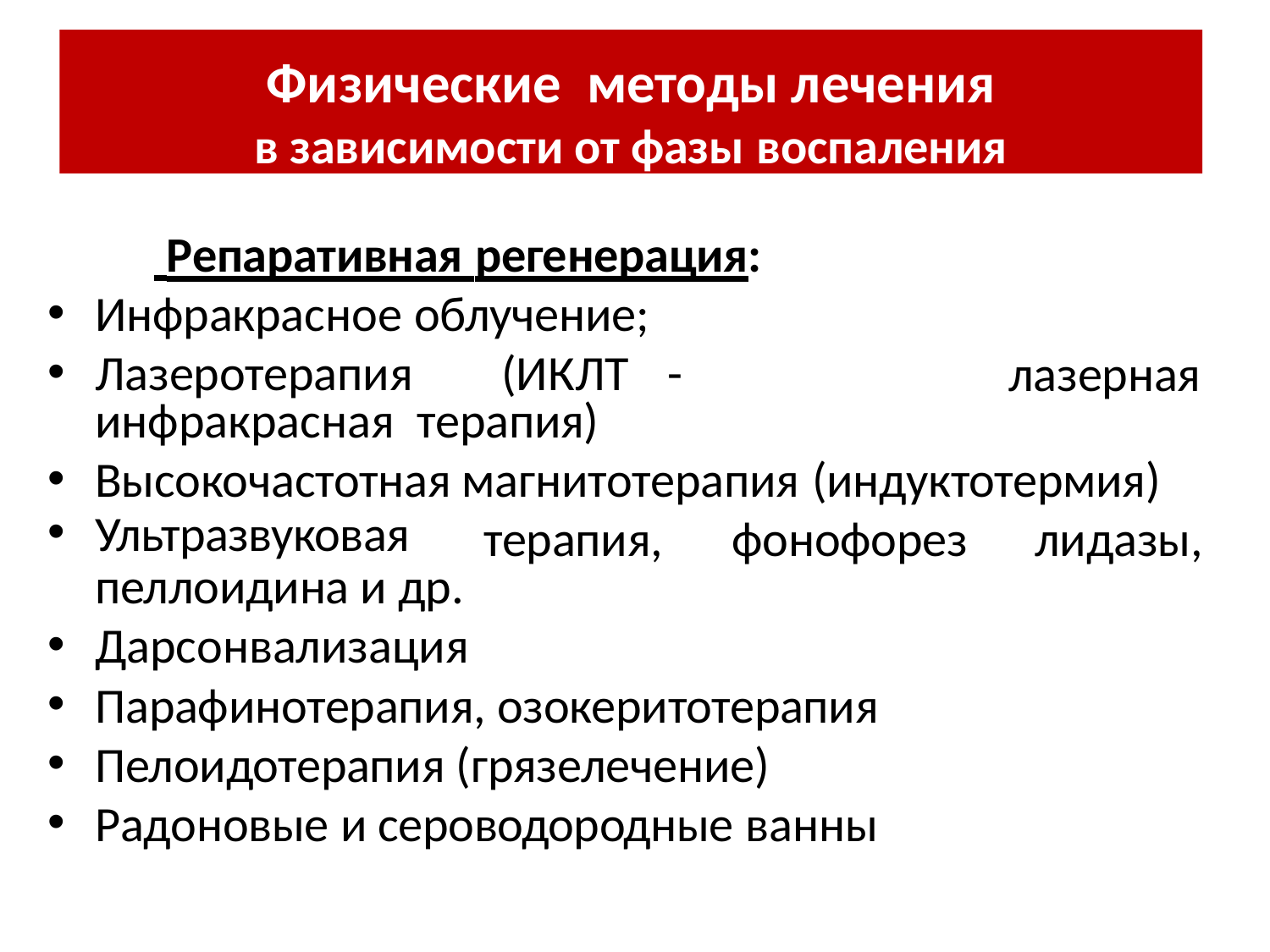

Физические	методы лечения
в зависимости от фазы воспаления
 Репаративная регенерация:
Инфракрасное облучение;
Лазеротерапия	(ИКЛТ	-	инфракрасная  терапия)
лазерная
Высокочастотная магнитотерапия (индуктотермия)
Ультразвуковая
пеллоидина и др.
Дарсонвализация
Парафинотерапия, озокеритотерапия
Пелоидотерапия (грязелечение)
Радоновые и сероводородные ванны
терапия,	фонофорез	лидазы,